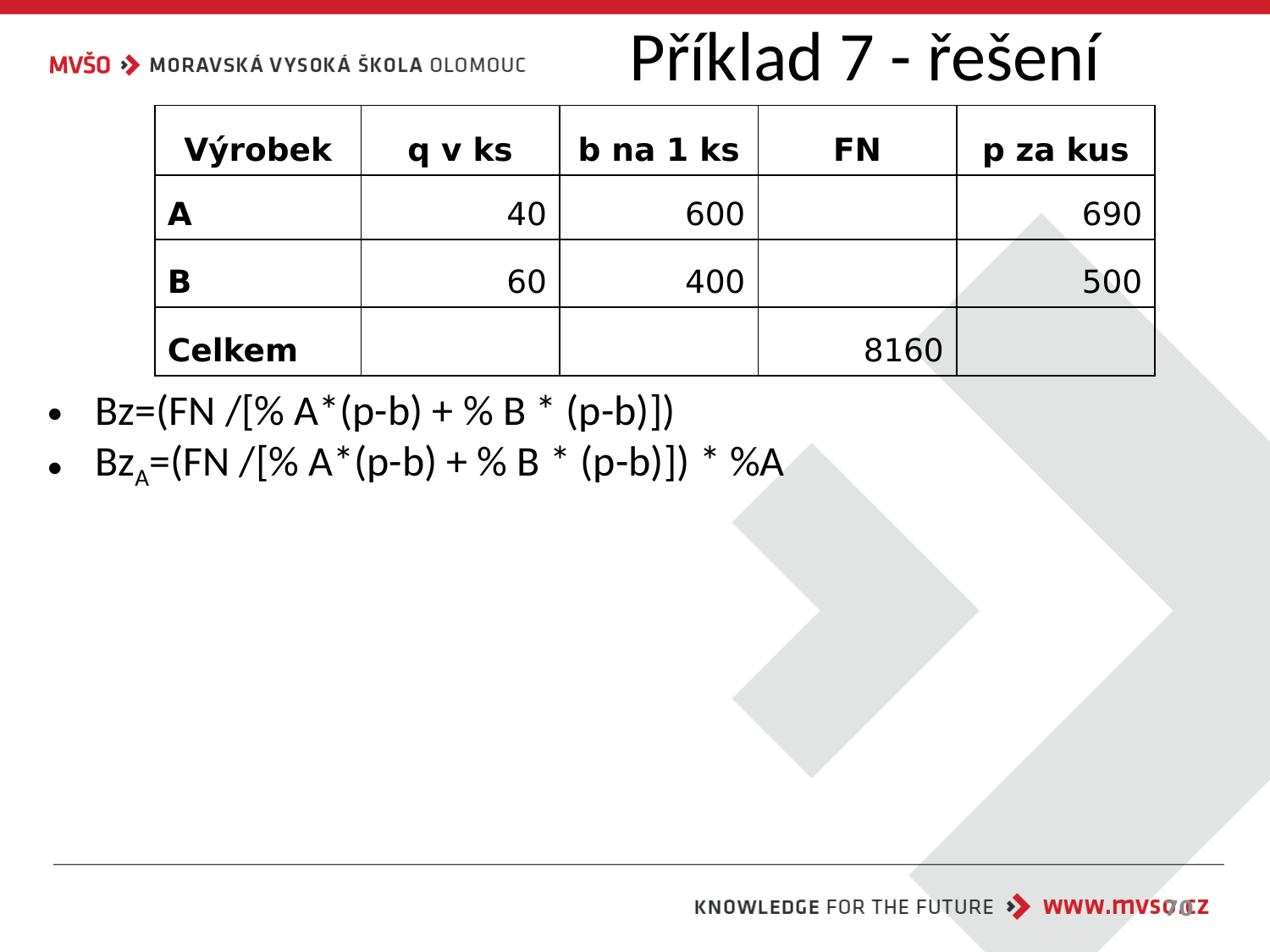

Příklad 7 - řešení
| Výrobek | q v ks | b na 1 ks | FN | p za kus |
| --- | --- | --- | --- | --- |
| A | 40 | 600 |  | 690 |
| B | 60 | 400 |  | 500 |
| Celkem |  |  | 8160 |  |
Bz=(FN /[% A*(p-b) + % B * (p-b)])
BzA=(FN /[% A*(p-b) + % B * (p-b)]) * %A

70